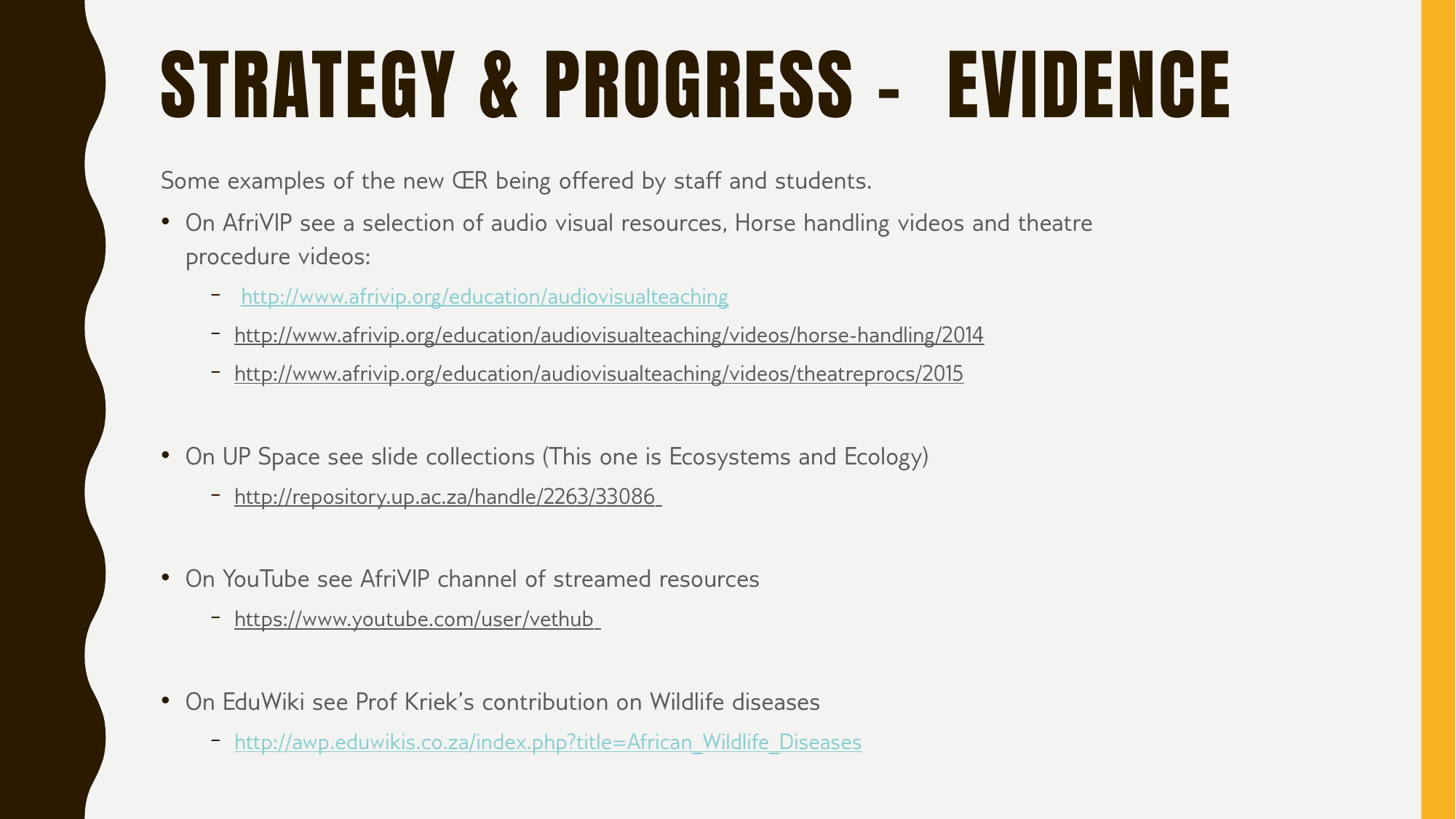

# Strategy & Progress -  Evidence
Some examples of the new OER being offered by staff and students.
On AfriVIP see a selection of audio visual resources, Horse handling videos and theatre procedure videos:
 http://www.afrivip.org/education/audiovisualteaching
http://www.afrivip.org/education/audiovisualteaching/videos/horse-handling/2014
http://www.afrivip.org/education/audiovisualteaching/videos/theatreprocs/2015

On UP Space see slide collections (This one is Ecosystems and Ecology)
http://repository.up.ac.za/handle/2263/33086

On YouTube see AfriVIP channel of streamed resources
https://www.youtube.com/user/vethub

On EduWiki see Prof Kriek’s contribution on Wildlife diseases
http://awp.eduwikis.co.za/index.php?title=African_Wildlife_Diseases